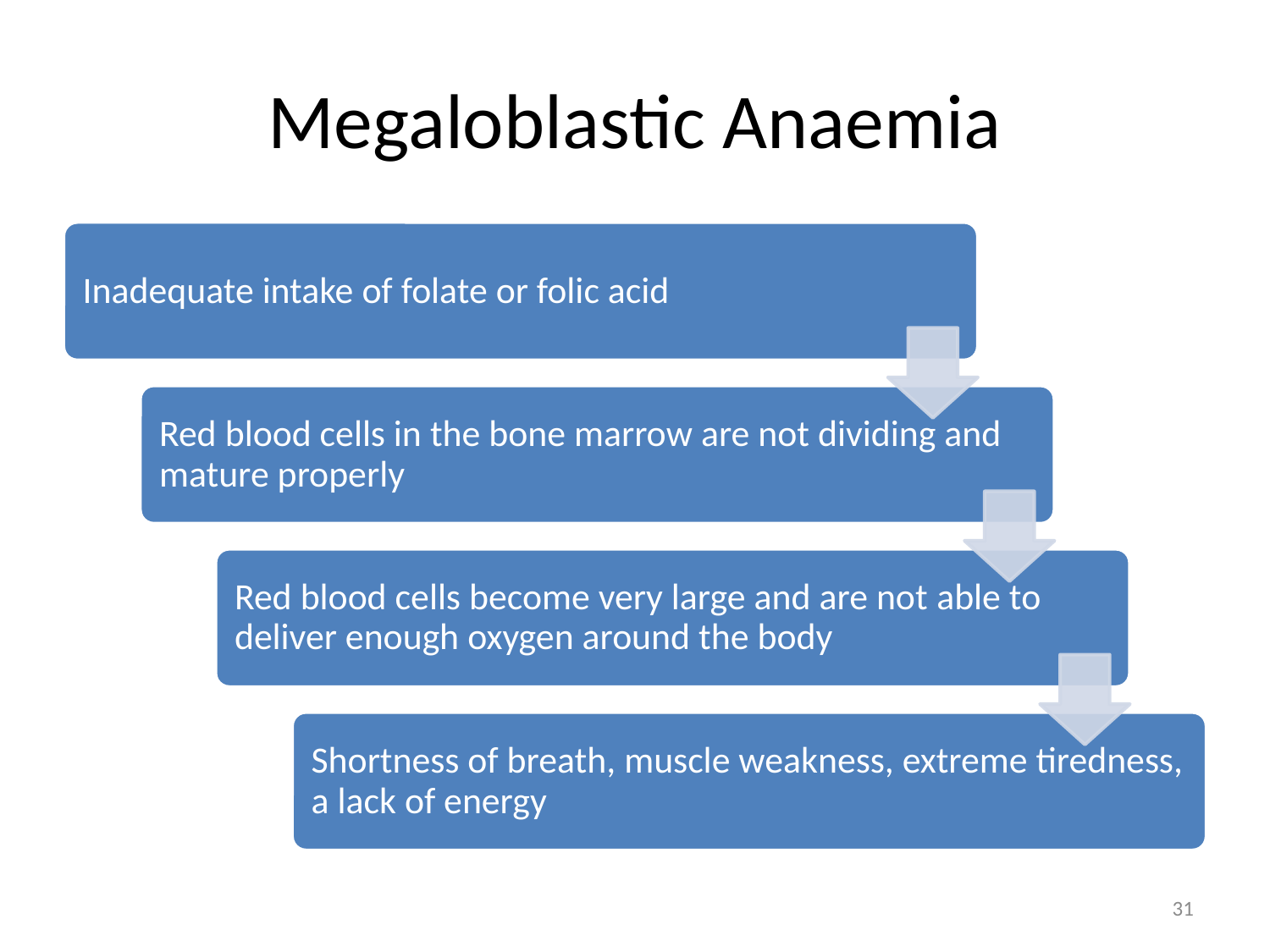

# Megaloblastic Anaemia
Inadequate intake of folate or folic acid
Red blood cells in the bone marrow are not dividing and mature properly
Red blood cells become very large and are not able to deliver enough oxygen around the body
Shortness of breath, muscle weakness, extreme tiredness, a lack of energy

31